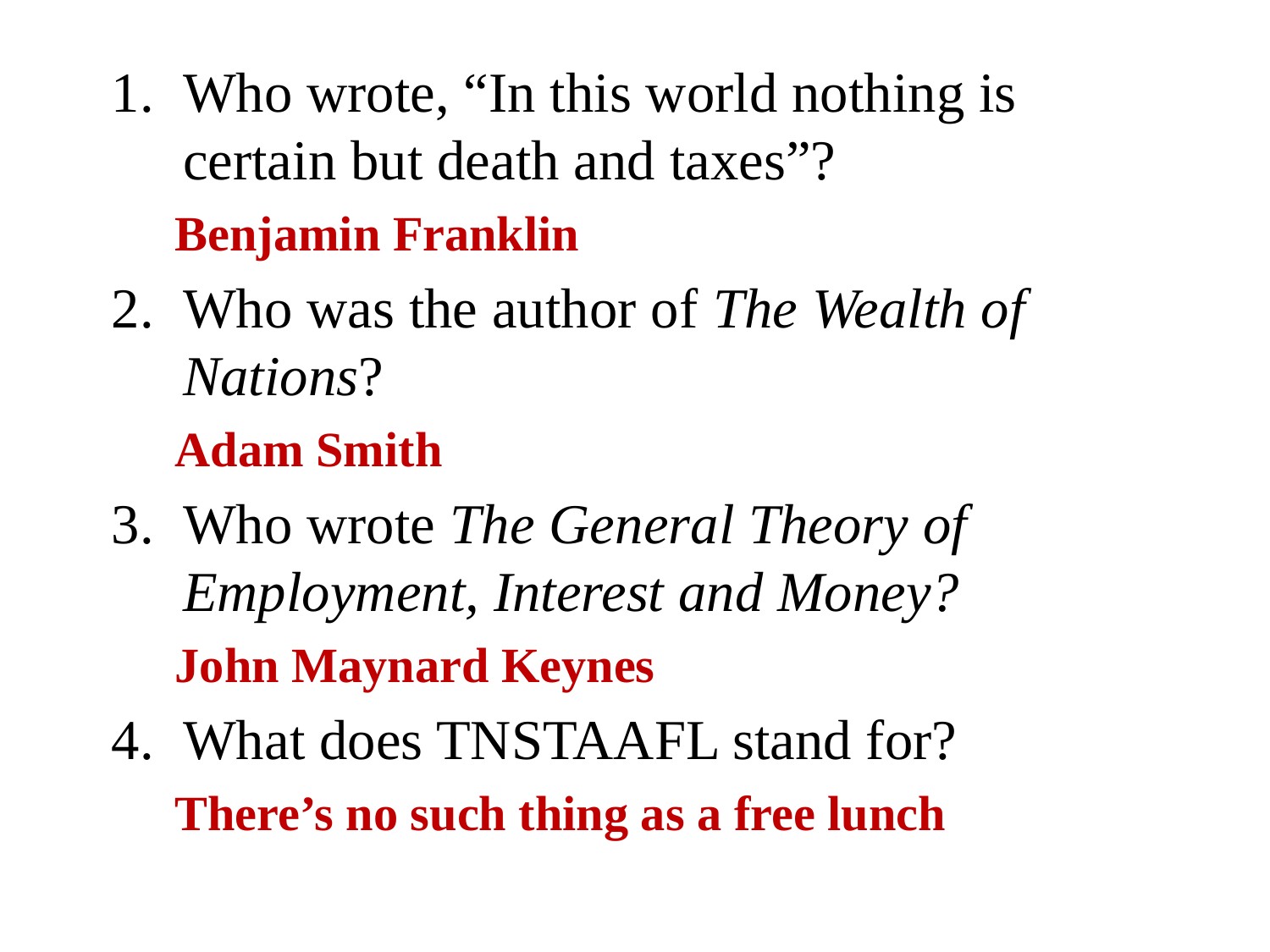

Who wrote, “In this world nothing is certain but death and taxes”?
Benjamin Franklin
Who was the author of The Wealth of Nations?
Adam Smith
Who wrote The General Theory of Employment, Interest and Money?
John Maynard Keynes
What does TNSTAAFL stand for?
There’s no such thing as a free lunch